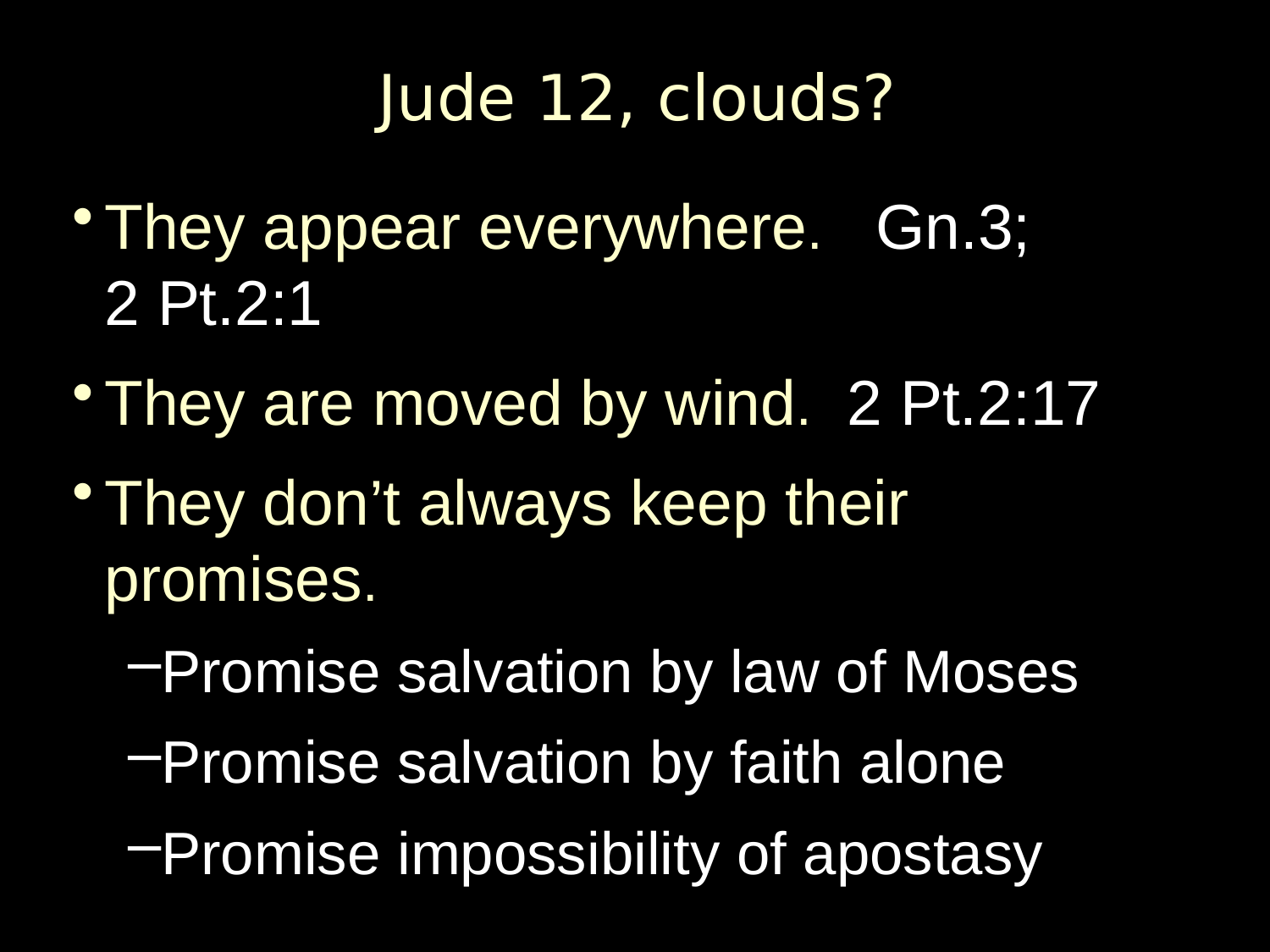

# Jude 12, clouds?
They appear everywhere.   Gn.3;
2 Pt.2:1
They are moved by wind.  2 Pt.2:17
They don’t always keep their promises.
Promise salvation by law of Moses
Promise salvation by faith alone
Promise impossibility of apostasy